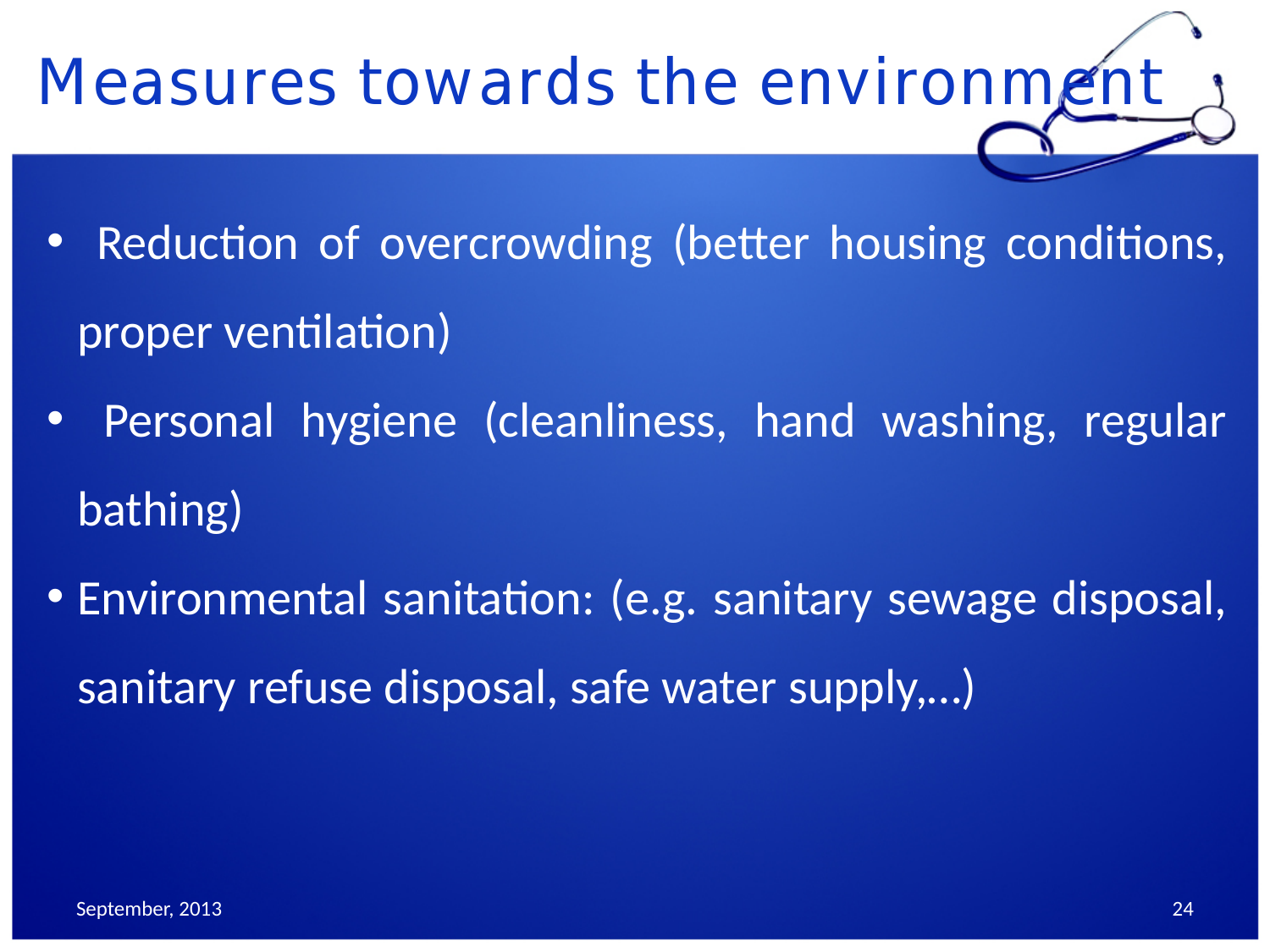

# Measures towards the environment
 Reduction of overcrowding (better housing conditions, proper ventilation)
 Personal hygiene (cleanliness, hand washing, regular bathing)
Environmental sanitation: (e.g. sanitary sewage disposal, sanitary refuse disposal, safe water supply,…)
September, 2013
24